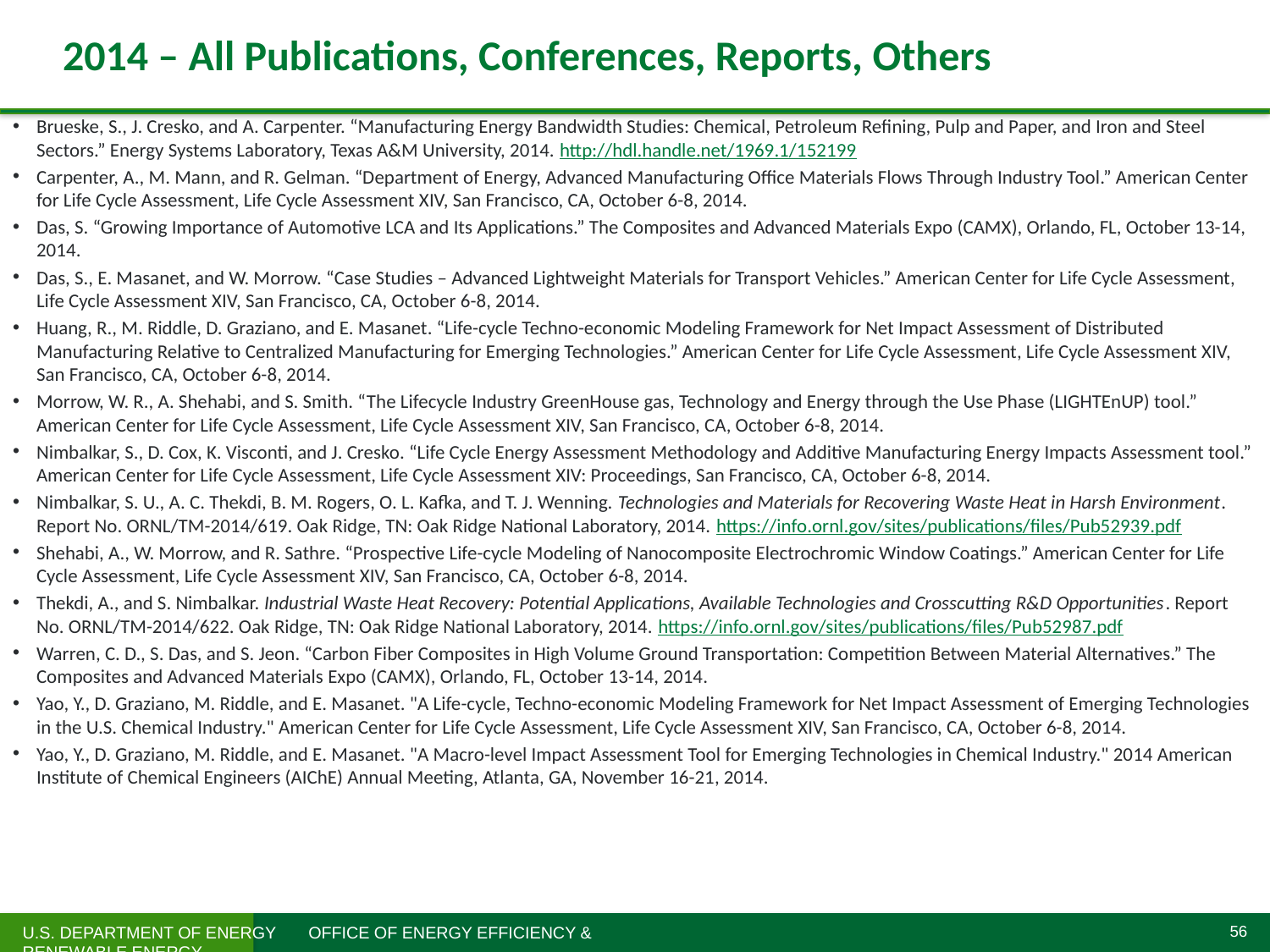

# 2014 – All Publications, Conferences, Reports, Others
Brueske, S., J. Cresko, and A. Carpenter. “Manufacturing Energy Bandwidth Studies: Chemical, Petroleum Refining, Pulp and Paper, and Iron and Steel Sectors.” Energy Systems Laboratory, Texas A&M University, 2014. http://hdl.handle.net/1969.1/152199
Carpenter, A., M. Mann, and R. Gelman. “Department of Energy, Advanced Manufacturing Office Materials Flows Through Industry Tool.” American Center for Life Cycle Assessment, Life Cycle Assessment XIV, San Francisco, CA, October 6-8, 2014.
Das, S. “Growing Importance of Automotive LCA and Its Applications.” The Composites and Advanced Materials Expo (CAMX), Orlando, FL, October 13-14, 2014.
Das, S., E. Masanet, and W. Morrow. “Case Studies – Advanced Lightweight Materials for Transport Vehicles.” American Center for Life Cycle Assessment, Life Cycle Assessment XIV, San Francisco, CA, October 6-8, 2014.
Huang, R., M. Riddle, D. Graziano, and E. Masanet. “Life-cycle Techno-economic Modeling Framework for Net Impact Assessment of Distributed Manufacturing Relative to Centralized Manufacturing for Emerging Technologies.” American Center for Life Cycle Assessment, Life Cycle Assessment XIV, San Francisco, CA, October 6-8, 2014.
Morrow, W. R., A. Shehabi, and S. Smith. “The Lifecycle Industry GreenHouse gas, Technology and Energy through the Use Phase (LIGHTEnUP) tool.” American Center for Life Cycle Assessment, Life Cycle Assessment XIV, San Francisco, CA, October 6-8, 2014.
Nimbalkar, S., D. Cox, K. Visconti, and J. Cresko. “Life Cycle Energy Assessment Methodology and Additive Manufacturing Energy Impacts Assessment tool.” American Center for Life Cycle Assessment, Life Cycle Assessment XIV: Proceedings, San Francisco, CA, October 6-8, 2014.
Nimbalkar, S. U., A. C. Thekdi, B. M. Rogers, O. L. Kafka, and T. J. Wenning. Technologies and Materials for Recovering Waste Heat in Harsh Environment. Report No. ORNL/TM-2014/619. Oak Ridge, TN: Oak Ridge National Laboratory, 2014. https://info.ornl.gov/sites/publications/files/Pub52939.pdf
Shehabi, A., W. Morrow, and R. Sathre. “Prospective Life-cycle Modeling of Nanocomposite Electrochromic Window Coatings.” American Center for Life Cycle Assessment, Life Cycle Assessment XIV, San Francisco, CA, October 6-8, 2014.
Thekdi, A., and S. Nimbalkar. Industrial Waste Heat Recovery: Potential Applications, Available Technologies and Crosscutting R&D Opportunities. Report No. ORNL/TM-2014/622. Oak Ridge, TN: Oak Ridge National Laboratory, 2014. https://info.ornl.gov/sites/publications/files/Pub52987.pdf
Warren, C. D., S. Das, and S. Jeon. “Carbon Fiber Composites in High Volume Ground Transportation: Competition Between Material Alternatives.” The Composites and Advanced Materials Expo (CAMX), Orlando, FL, October 13-14, 2014.
Yao, Y., D. Graziano, M. Riddle, and E. Masanet. "A Life-cycle, Techno-economic Modeling Framework for Net Impact Assessment of Emerging Technologies in the U.S. Chemical Industry." American Center for Life Cycle Assessment, Life Cycle Assessment XIV, San Francisco, CA, October 6-8, 2014.
Yao, Y., D. Graziano, M. Riddle, and E. Masanet. "A Macro-level Impact Assessment Tool for Emerging Technologies in Chemical Industry." 2014 American Institute of Chemical Engineers (AIChE) Annual Meeting, Atlanta, GA, November 16-21, 2014.